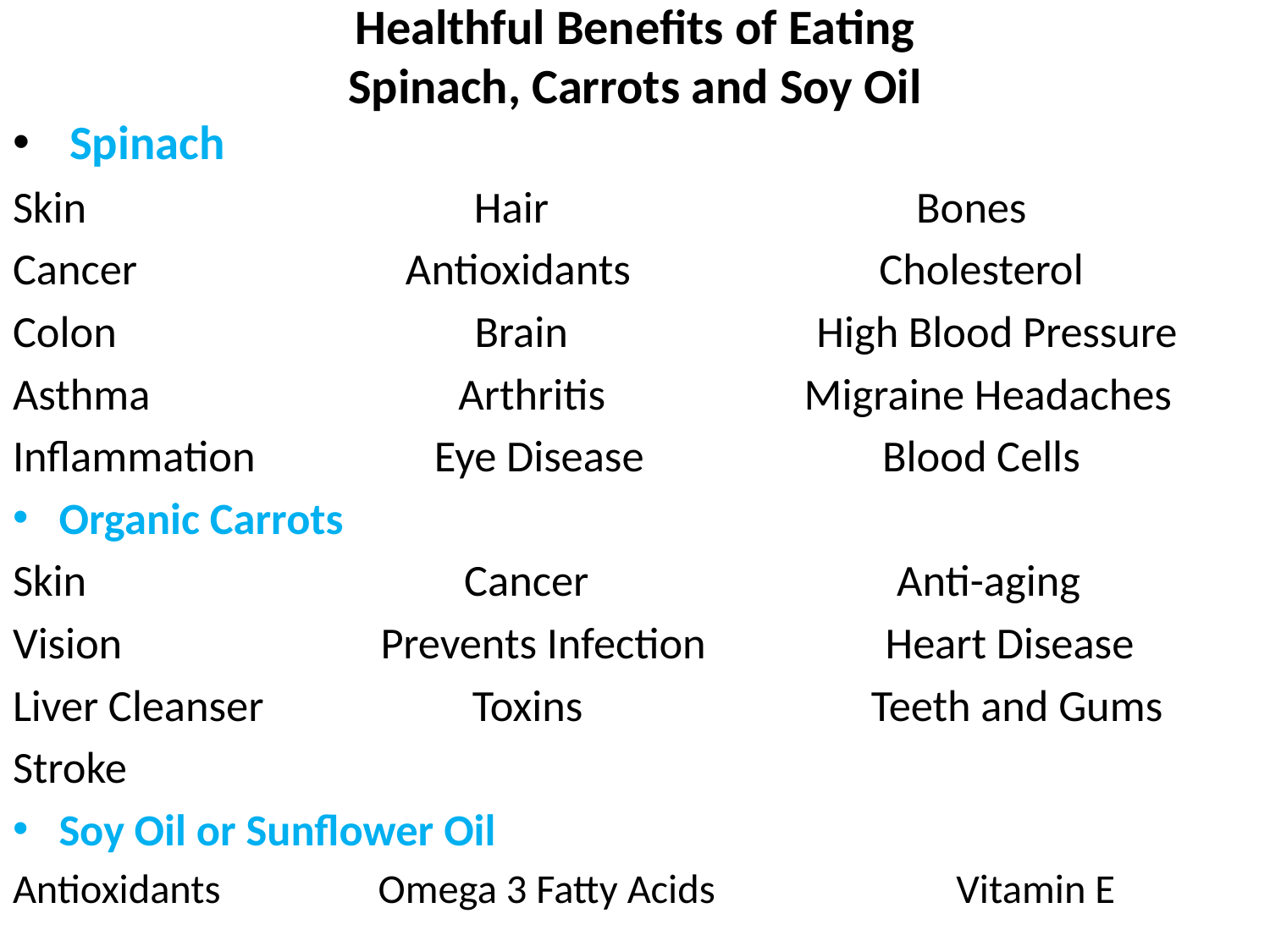

# Healthful Benefits of Eating Spinach, Carrots and Soy Oil
 Spinach
Skin                                       Hair                                     Bones
Cancer                           Antioxidants                         Cholesterol
Colon                                    Brain                         High Blood Pressure
Asthma                               Arthritis                    Migraine Headaches
Inflammation                  Eye Disease                        Blood Cells
Organic Carrots
Skin                                      Cancer                               Anti-aging
Vision                          Prevents Infection                  Heart Disease
Liver Cleanser                     Toxins                             Teeth and Gums
Stroke
Soy Oil or Sunflower Oil
Antioxidants                 Omega 3 Fatty Acids                          Vitamin E